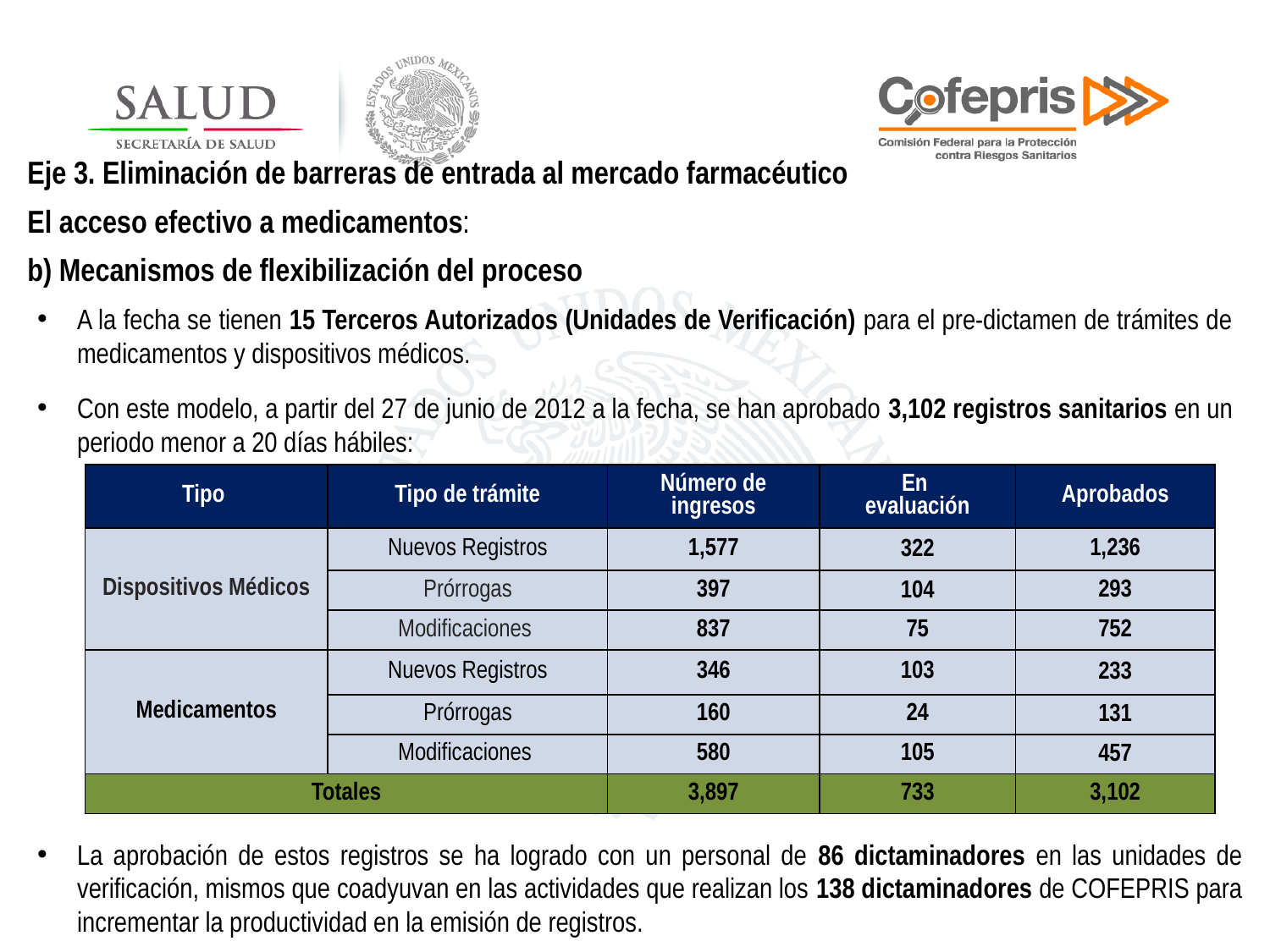

Eje 3. Eliminación de barreras de entrada al mercado farmacéutico
El acceso efectivo a medicamentos:
b) Mecanismos de flexibilización del proceso
A la fecha se tienen 15 Terceros Autorizados (Unidades de Verificación) para el pre-dictamen de trámites de medicamentos y dispositivos médicos.
Con este modelo, a partir del 27 de junio de 2012 a la fecha, se han aprobado 3,102 registros sanitarios en un periodo menor a 20 días hábiles:
| Tipo | Tipo de trámite | Número de ingresos | En evaluación | Aprobados |
| --- | --- | --- | --- | --- |
| Dispositivos Médicos | Nuevos Registros | 1,577 | 322 | 1,236 |
|  | Prórrogas | 397 | 104 | 293 |
|  | Modificaciones | 837 | 75 | 752 |
| Medicamentos | Nuevos Registros | 346 | 103 | 233 |
|  | Prórrogas | 160 | 24 | 131 |
|  | Modificaciones | 580 | 105 | 457 |
| Totales |  | 3,897 | 733 | 3,102 |
La aprobación de estos registros se ha logrado con un personal de 86 dictaminadores en las unidades de verificación, mismos que coadyuvan en las actividades que realizan los 138 dictaminadores de COFEPRIS para incrementar la productividad en la emisión de registros.